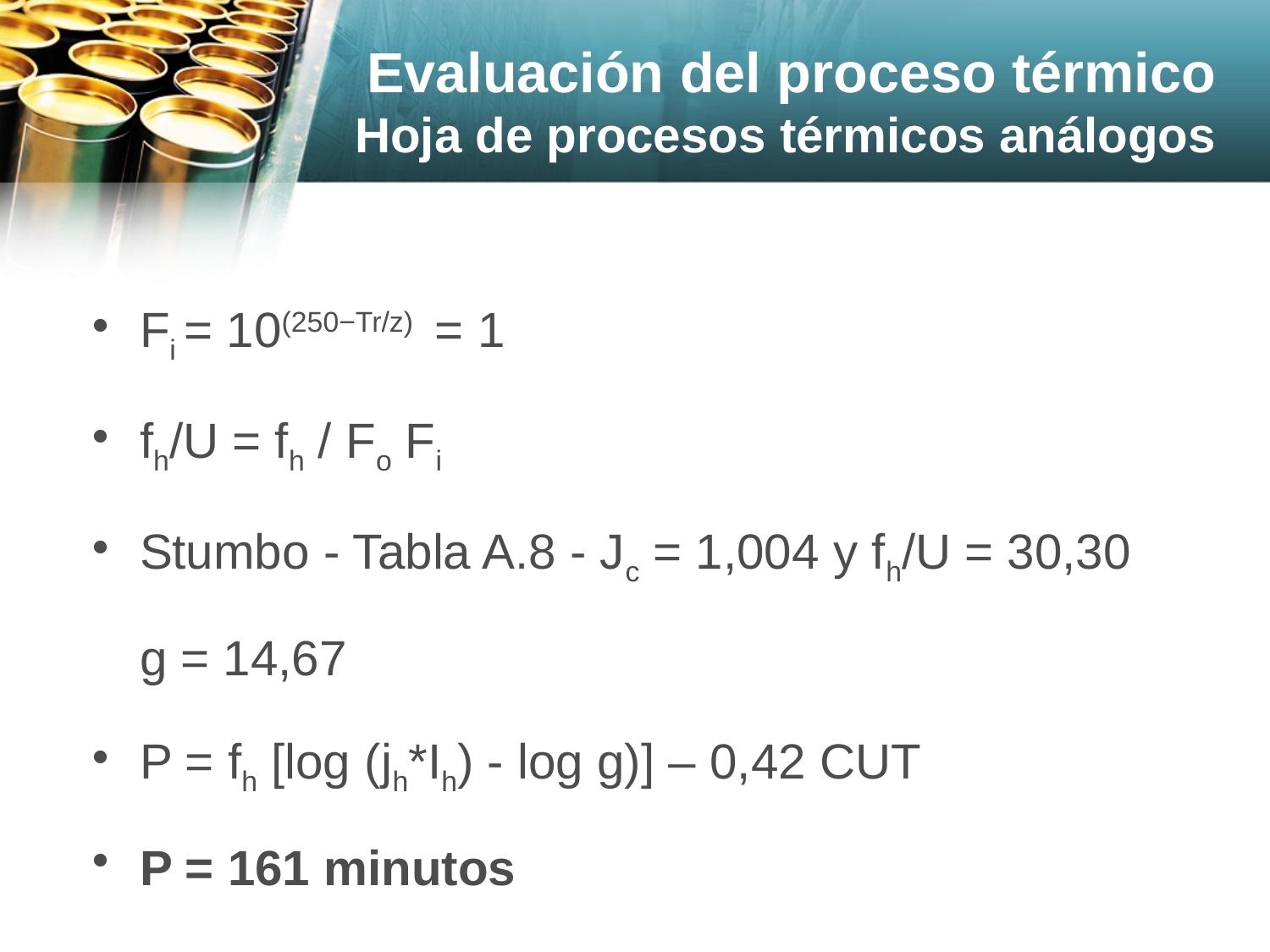

Evaluación del proceso térmico
Hoja de procesos térmicos análogos
Fi = 10(250−Tr/z)  = 1
fh/U = fh / Fo Fi
Stumbo - Tabla A.8 - Jc = 1,004 y fh/U = 30,30
	g = 14,67
P = fh [log (jh*Ih) - log g)] – 0,42 CUT
P = 161 minutos